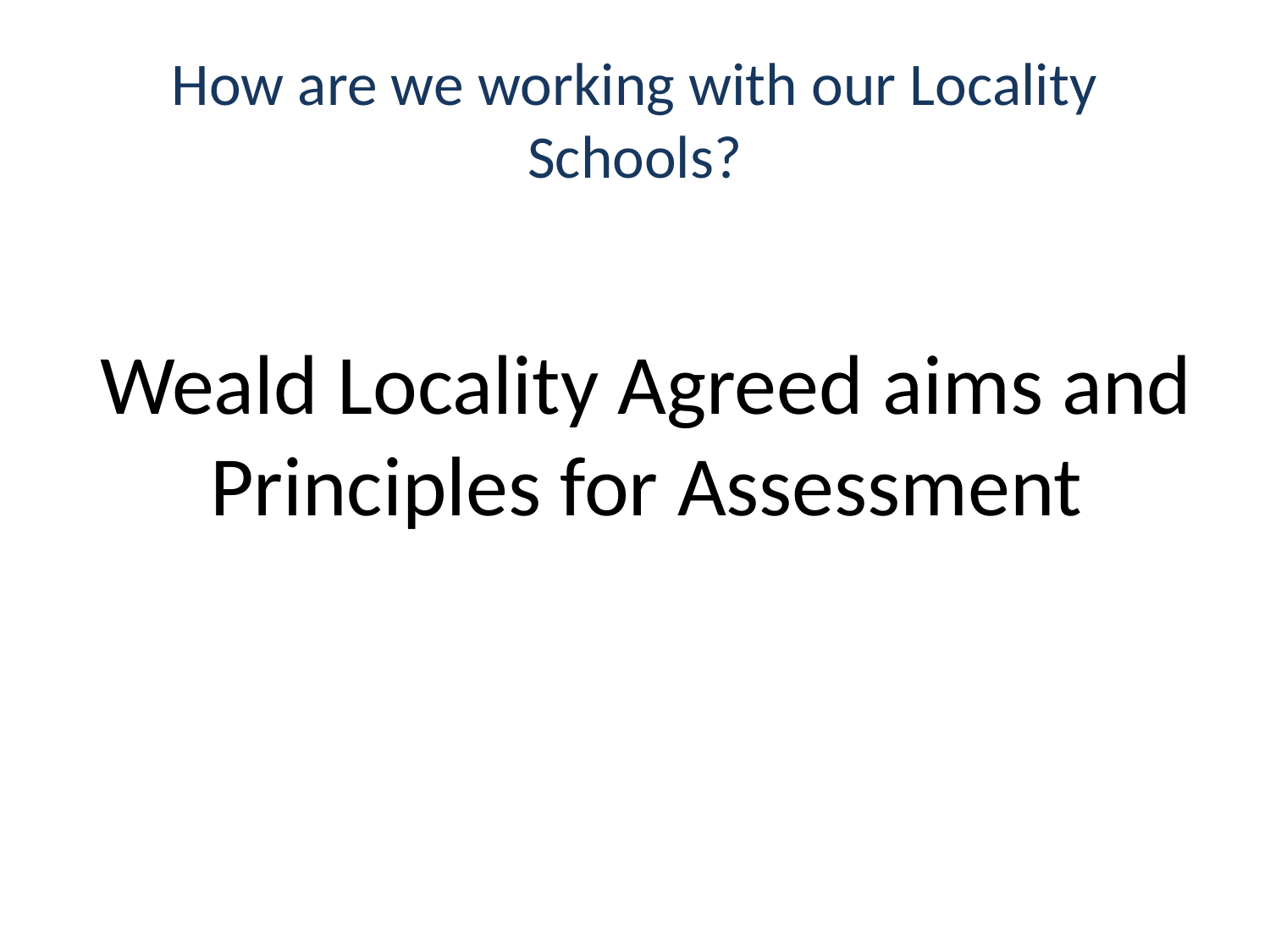

# How are we working with our Locality Schools?
Weald Locality Agreed aims and Principles for Assessment